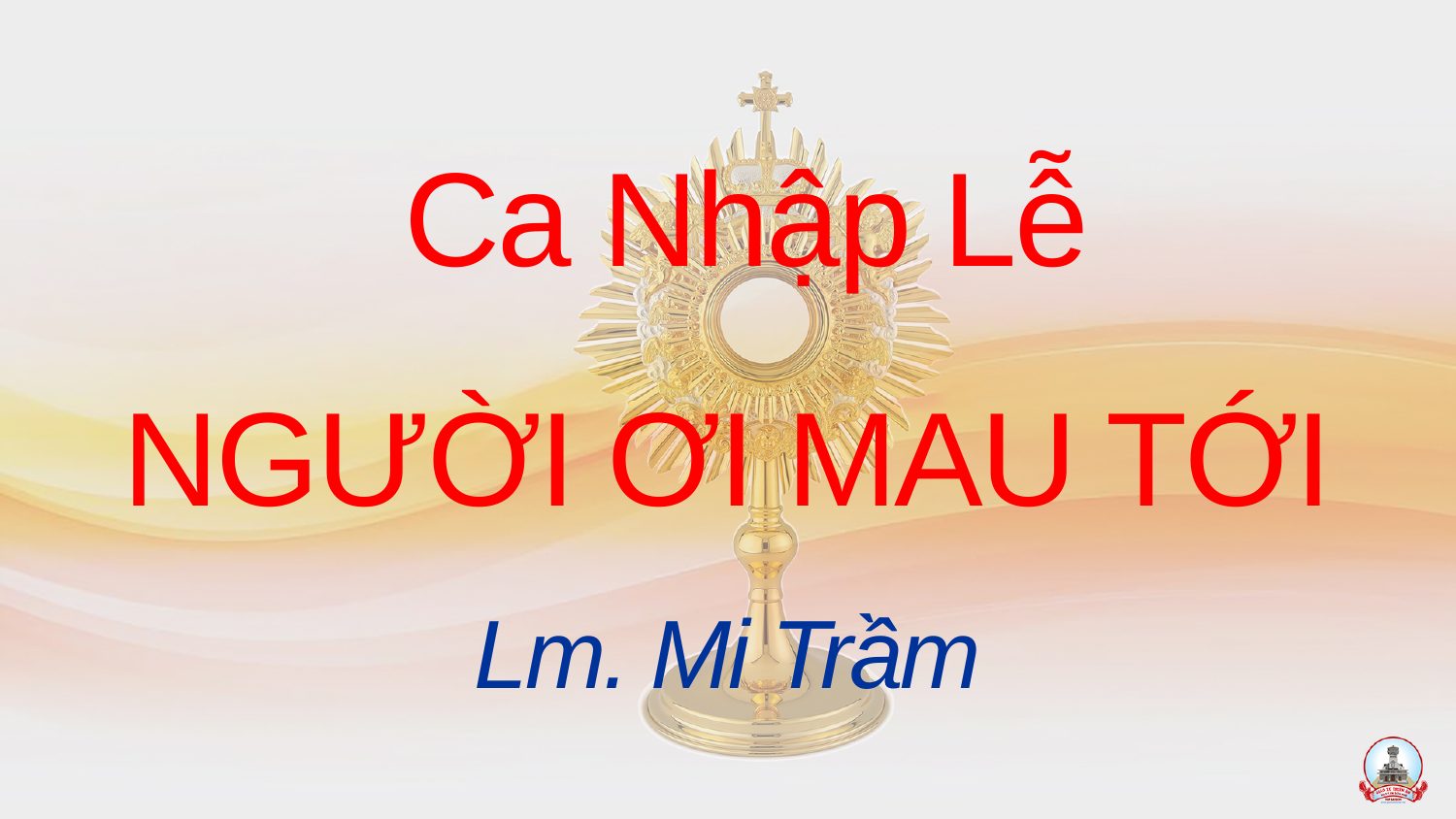

Ca Nhập Lễ
NGƯỜI ƠI MAU TỚI
Lm. Mi Trầm